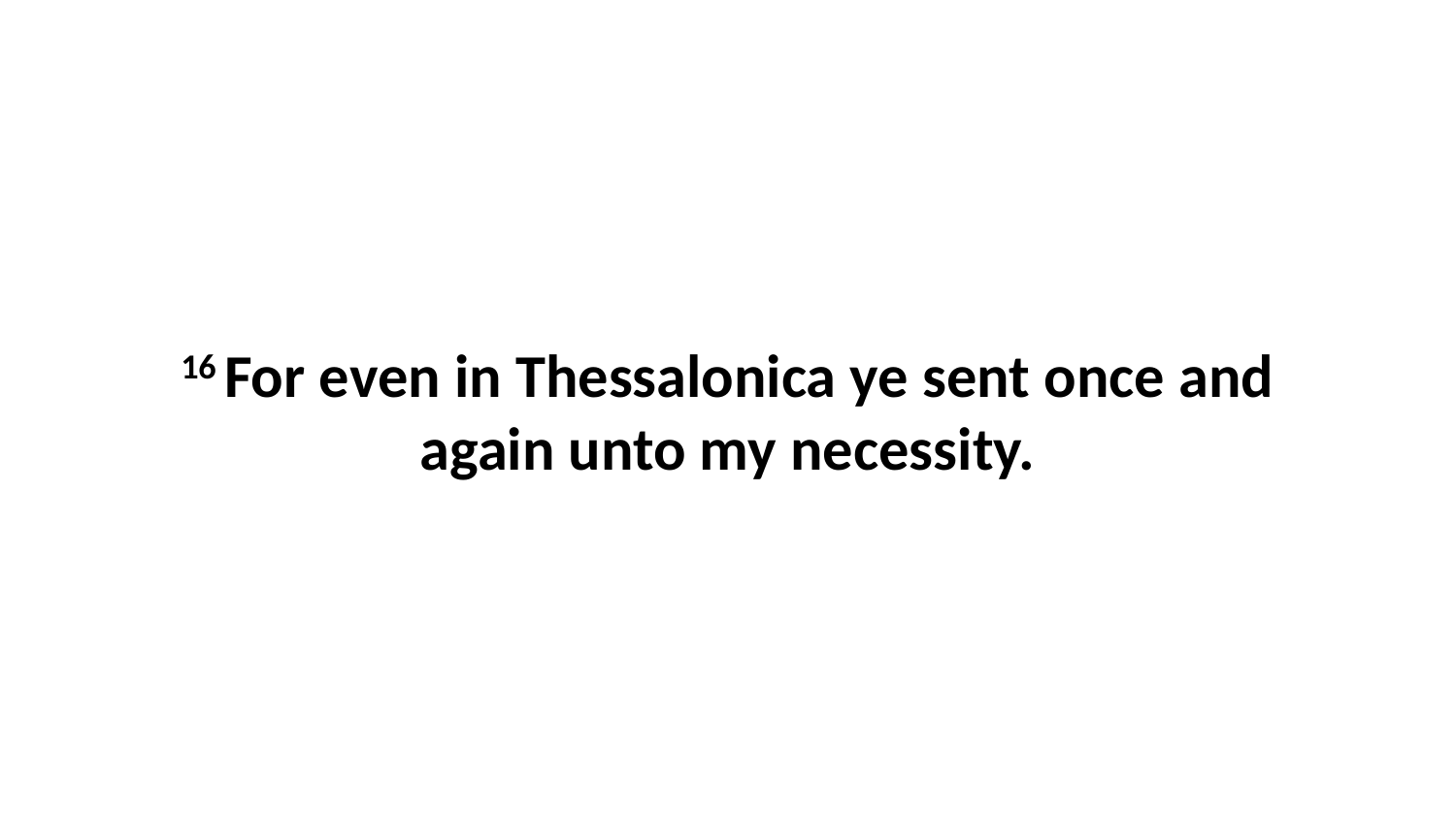

16 For even in Thessalonica ye sent once and again unto my necessity.